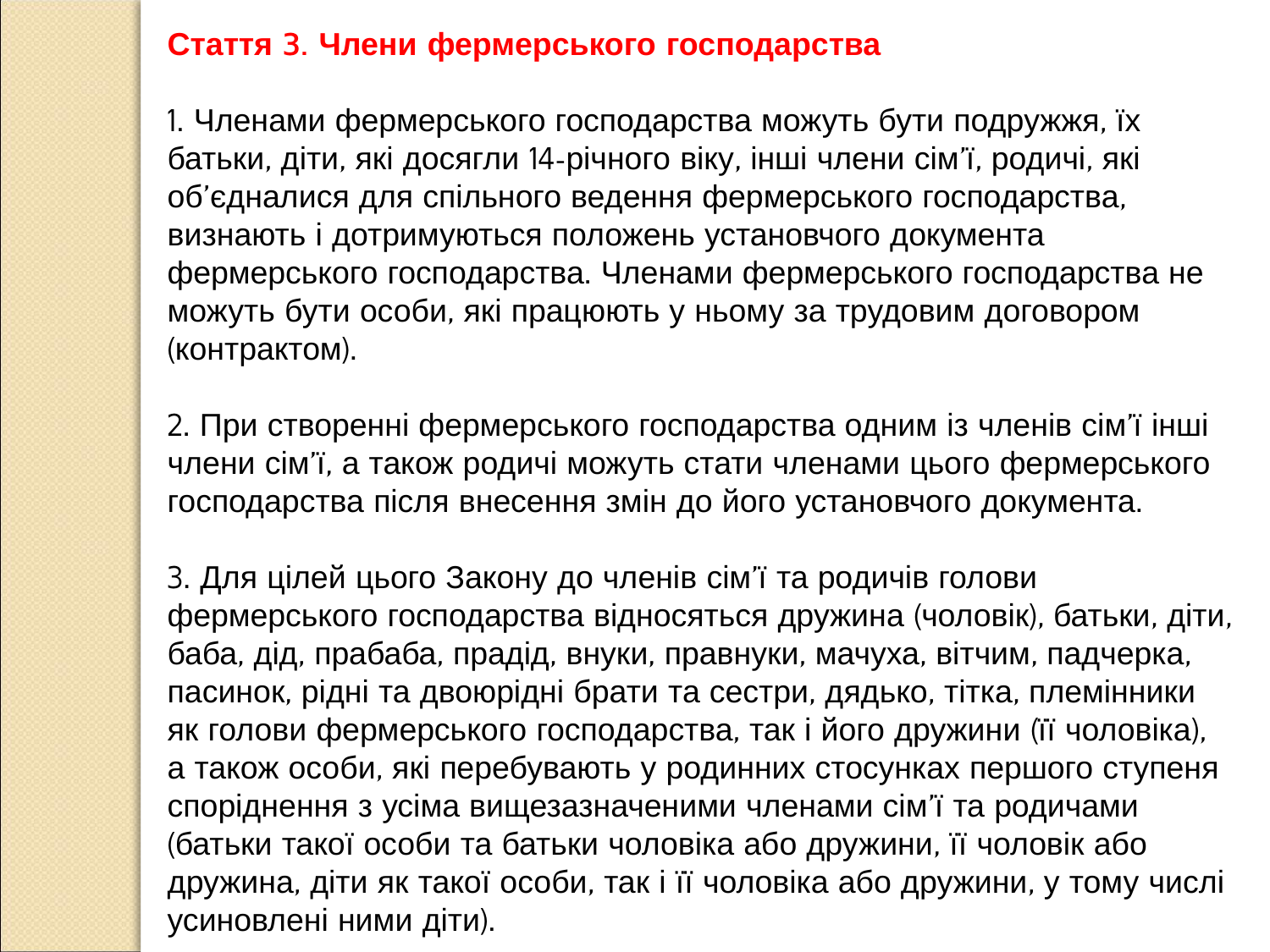

Стаття 3. Члени фермерського господарства

1. Членами фермерського господарства можуть бути подружжя, їх батьки, діти, які досягли 14-річного віку, інші члени сім’ї, родичі, які об’єдналися для спільного ведення фермерського господарства, визнають і дотримуються положень установчого документа фермерського господарства. Членами фермерського господарства не можуть бути особи, які працюють у ньому за трудовим договором (контрактом).

2. При створенні фермерського господарства одним із членів сім’ї інші члени сім’ї, а також родичі можуть стати членами цього фермерського господарства після внесення змін до його установчого документа.

3. Для цілей цього Закону до членів сім’ї та родичів голови фермерського господарства відносяться дружина (чоловік), батьки, діти, баба, дід, прабаба, прадід, внуки, правнуки, мачуха, вітчим, падчерка, пасинок, рідні та двоюрідні брати та сестри, дядько, тітка, племінники як голови фермерського господарства, так і його дружини (її чоловіка), а також особи, які перебувають у родинних стосунках першого ступеня споріднення з усіма вищезазначеними членами сім’ї та родичами (батьки такої особи та батьки чоловіка або дружини, її чоловік або дружина, діти як такої особи, так і її чоловіка або дружини, у тому числі усиновлені ними діти).